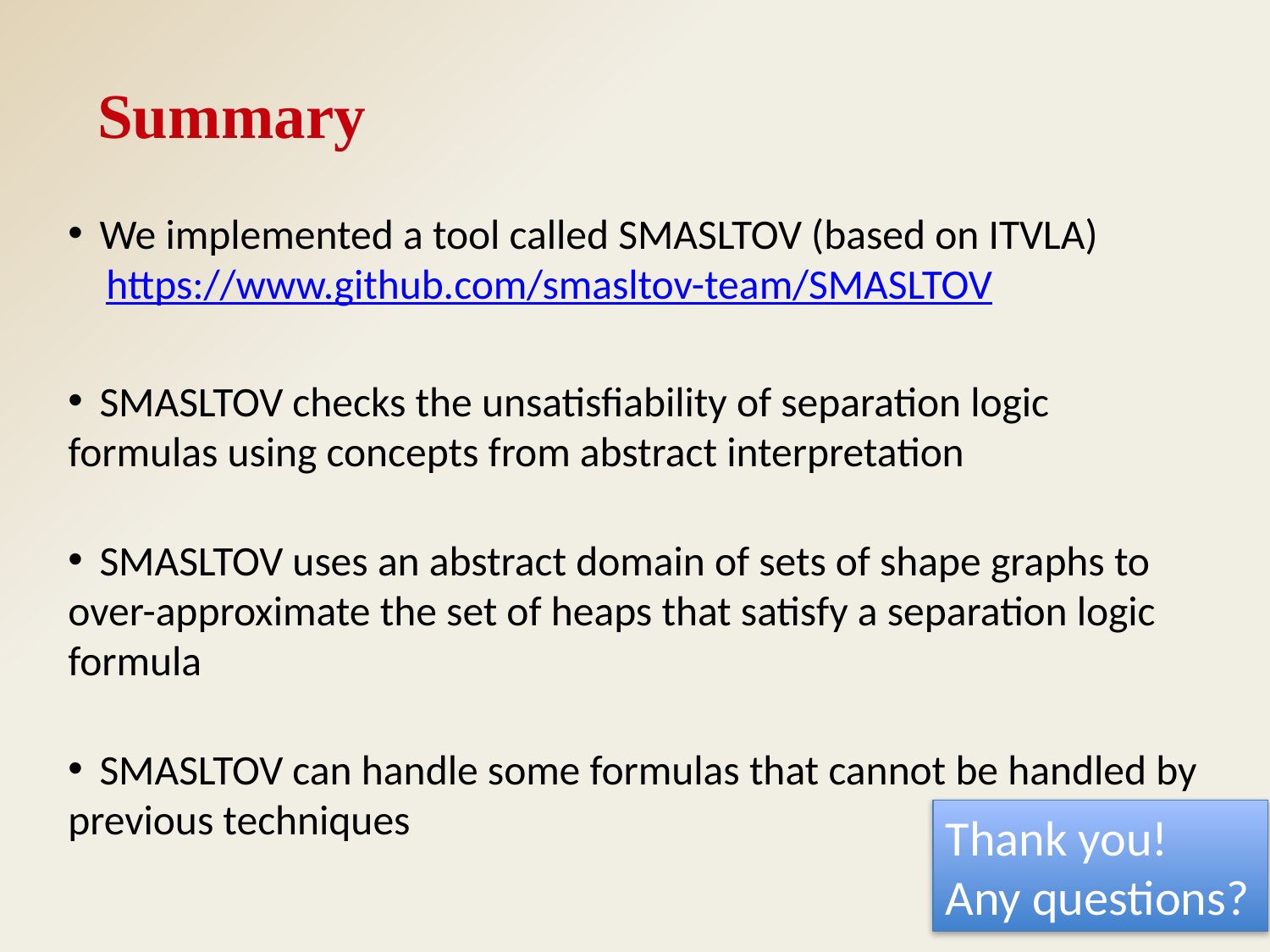

Summary
  We implemented a tool called SMASLTOV (based on ITVLA)
    https://www.github.com/smasltov-team/SMASLTOV

  SMASLTOV checks the unsatisfiability of separation logic formulas using concepts from abstract interpretation
  SMASLTOV uses an abstract domain of sets of shape graphs to over-approximate the set of heaps that satisfy a separation logic formula
  SMASLTOV can handle some formulas that cannot be handled by previous techniques
Thank you!
Any questions?